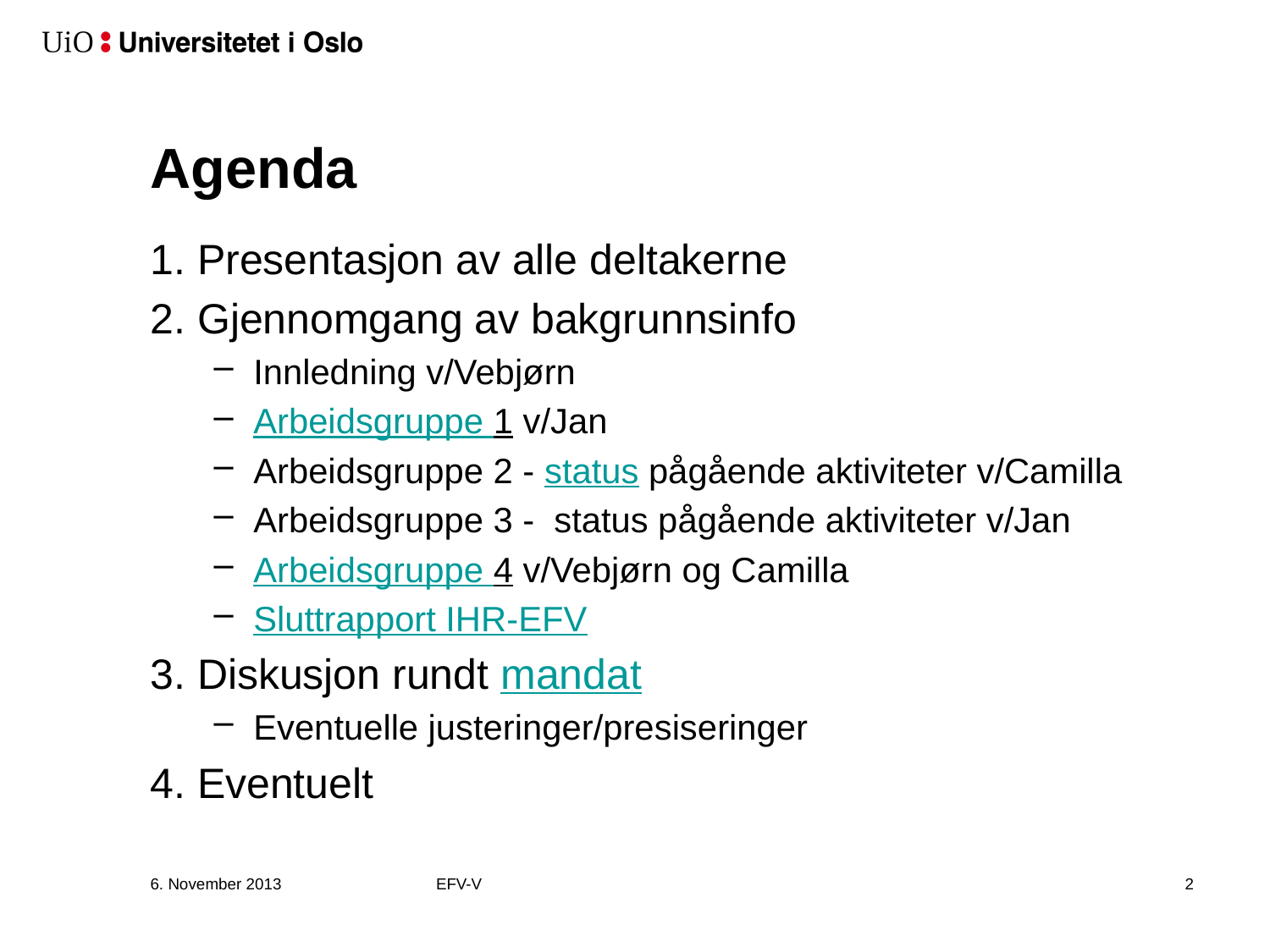

# Agenda
1. Presentasjon av alle deltakerne
2. Gjennomgang av bakgrunnsinfo
Innledning v/Vebjørn
Arbeidsgruppe 1 v/Jan
Arbeidsgruppe 2 - status pågående aktiviteter v/Camilla
Arbeidsgruppe 3 -  status pågående aktiviteter v/Jan
Arbeidsgruppe 4 v/Vebjørn og Camilla
Sluttrapport IHR-EFV
3. Diskusjon rundt mandat
Eventuelle justeringer/presiseringer
4. Eventuelt

6. November 2013
EFV-V
2